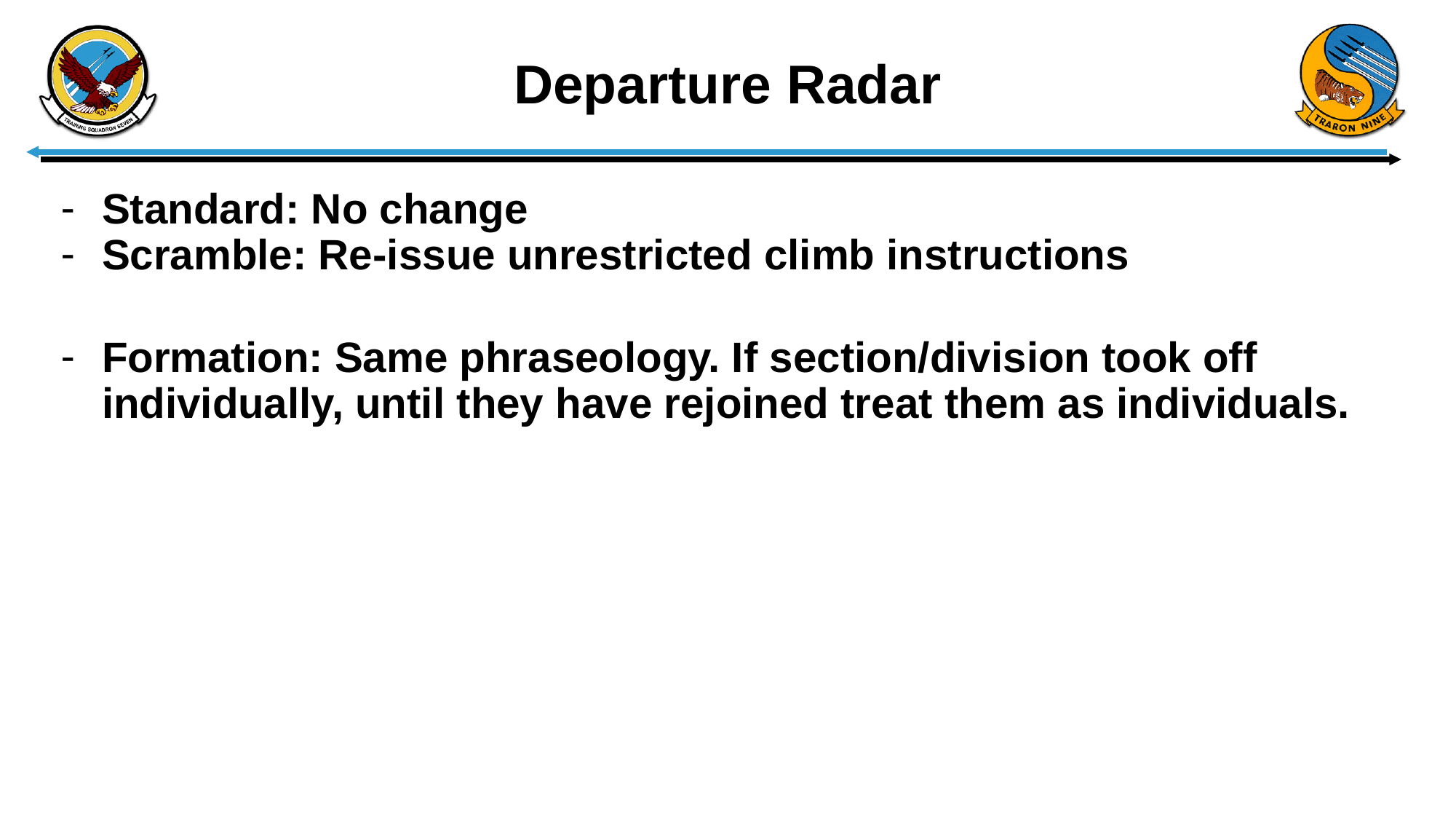

# Departure Radar
Standard: No change
Scramble: Re-issue unrestricted climb instructions

Formation: Same phraseology. If section/division took off individually, until they have rejoined treat them as individuals.